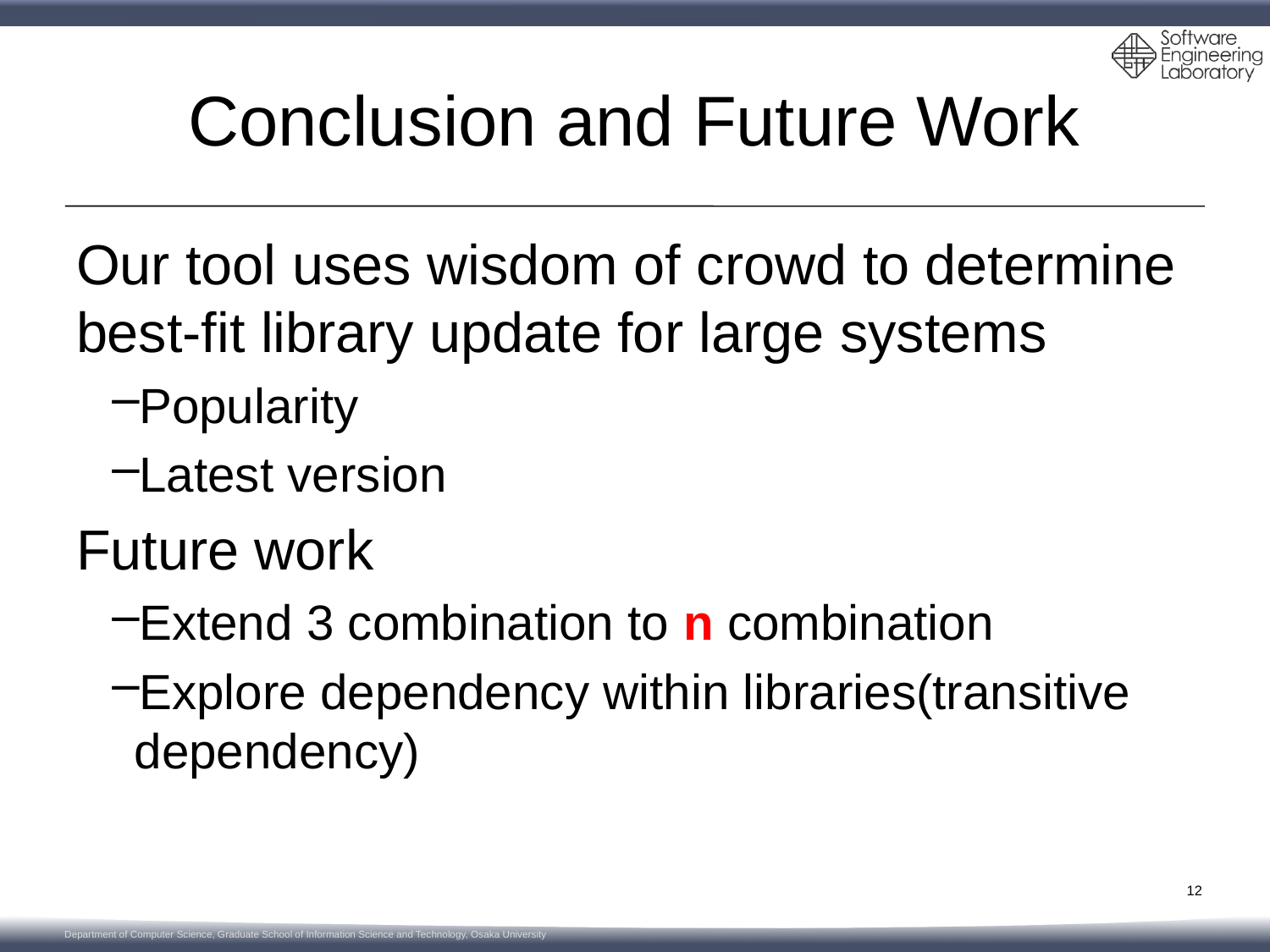

# Conclusion and Future Work
Our tool uses wisdom of crowd to determine best-fit library update for large systems
Popularity
Latest version
Future work
Extend 3 combination to n combination
Explore dependency within libraries(transitive dependency)

12